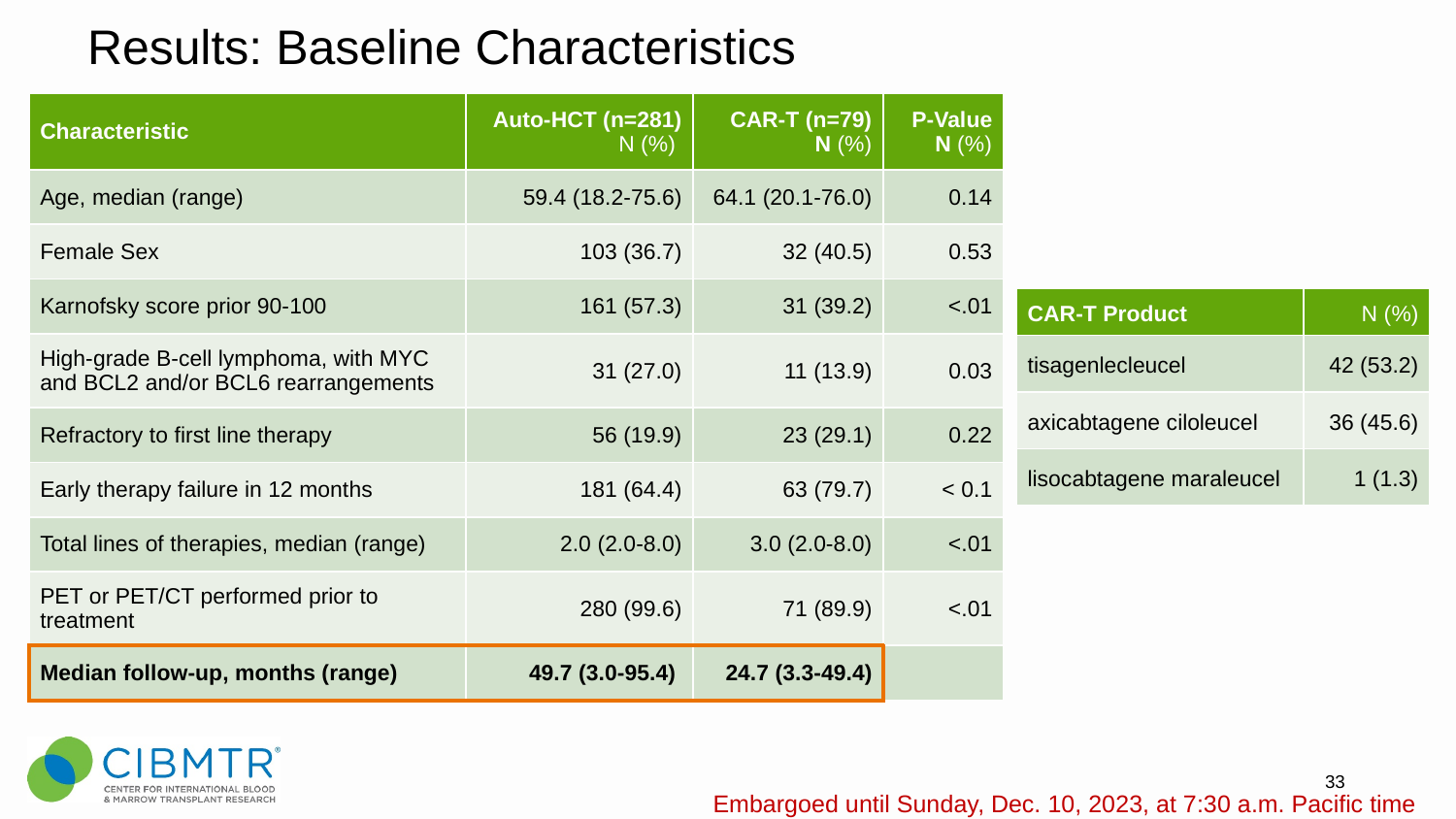

# Results: Baseline Characteristics
| Characteristic | Auto-HCT (n=281) N (%) | CAR-T (n=79) N (%) | P-Value N (%) |
| --- | --- | --- | --- |
| Age, median (range) | 59.4 (18.2-75.6) | 64.1 (20.1-76.0) | 0.14 |
| Female Sex | 103 (36.7) | 32 (40.5) | 0.53 |
| Karnofsky score prior 90-100 | 161 (57.3) | 31 (39.2) | <.01 |
| High-grade B-cell lymphoma, with MYC and BCL2 and/or BCL6 rearrangements | 31 (27.0) | 11 (13.9) | 0.03 |
| Refractory to first line therapy | 56 (19.9) | 23 (29.1) | 0.22 |
| Early therapy failure in 12 months | 181 (64.4) | 63 (79.7) | < 0.1 |
| Total lines of therapies, median (range) | 2.0 (2.0-8.0) | 3.0 (2.0-8.0) | <.01 |
| PET or PET/CT performed prior to treatment | 280 (99.6) | 71 (89.9) | <.01 |
| Median follow-up, months (range) | 49.7 (3.0-95.4) | 24.7 (3.3-49.4) |  |
| CAR-T Product | N (%) |
| --- | --- |
| tisagenlecleucel | 42 (53.2) |
| axicabtagene ciloleucel | 36 (45.6) |
| lisocabtagene maraleucel | 1 (1.3) |
33
Embargoed until Sunday, Dec. 10, 2023, at 7:30 a.m. Pacific time